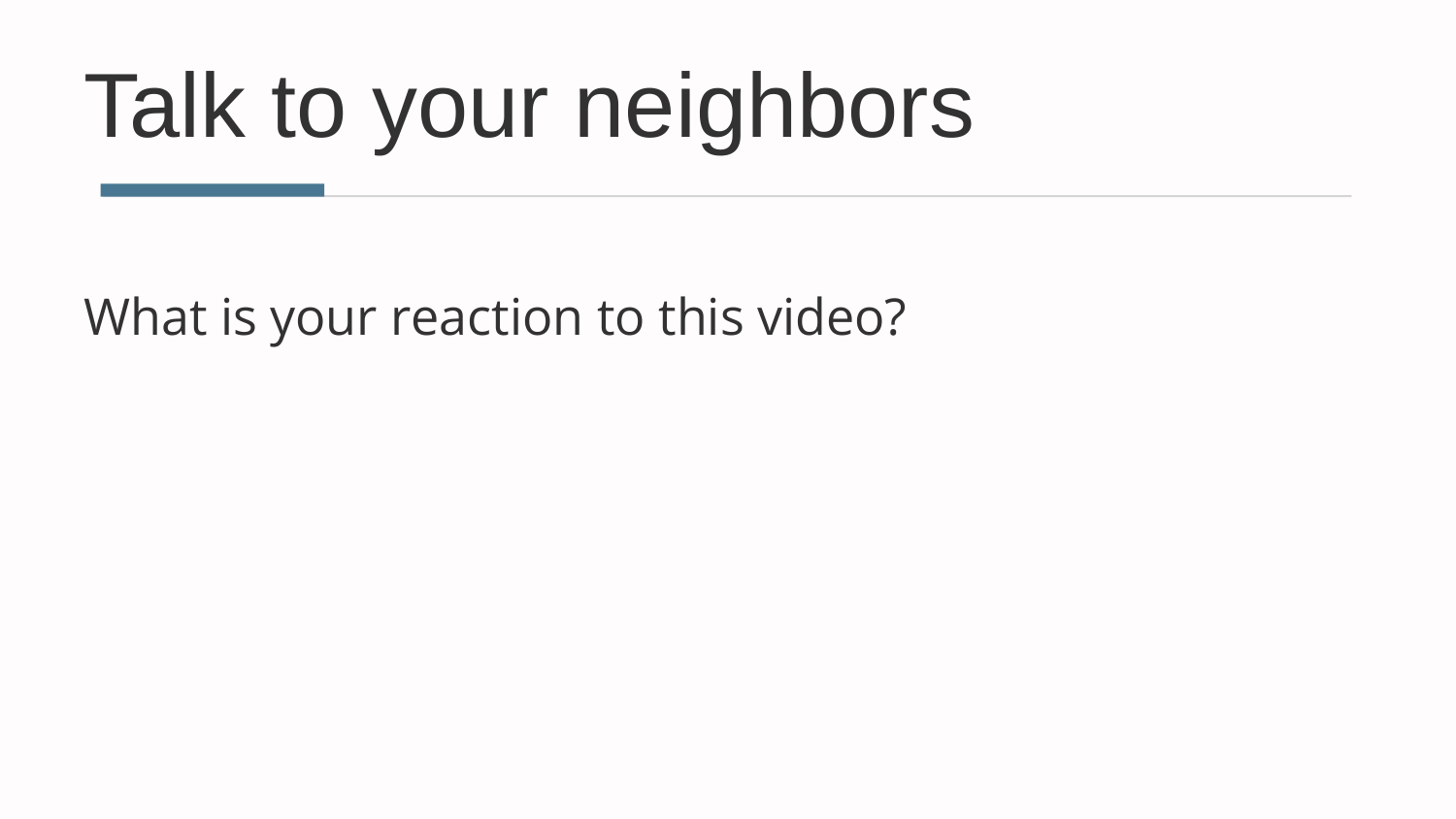

# Talk to your neighbors
What is your reaction to this video?